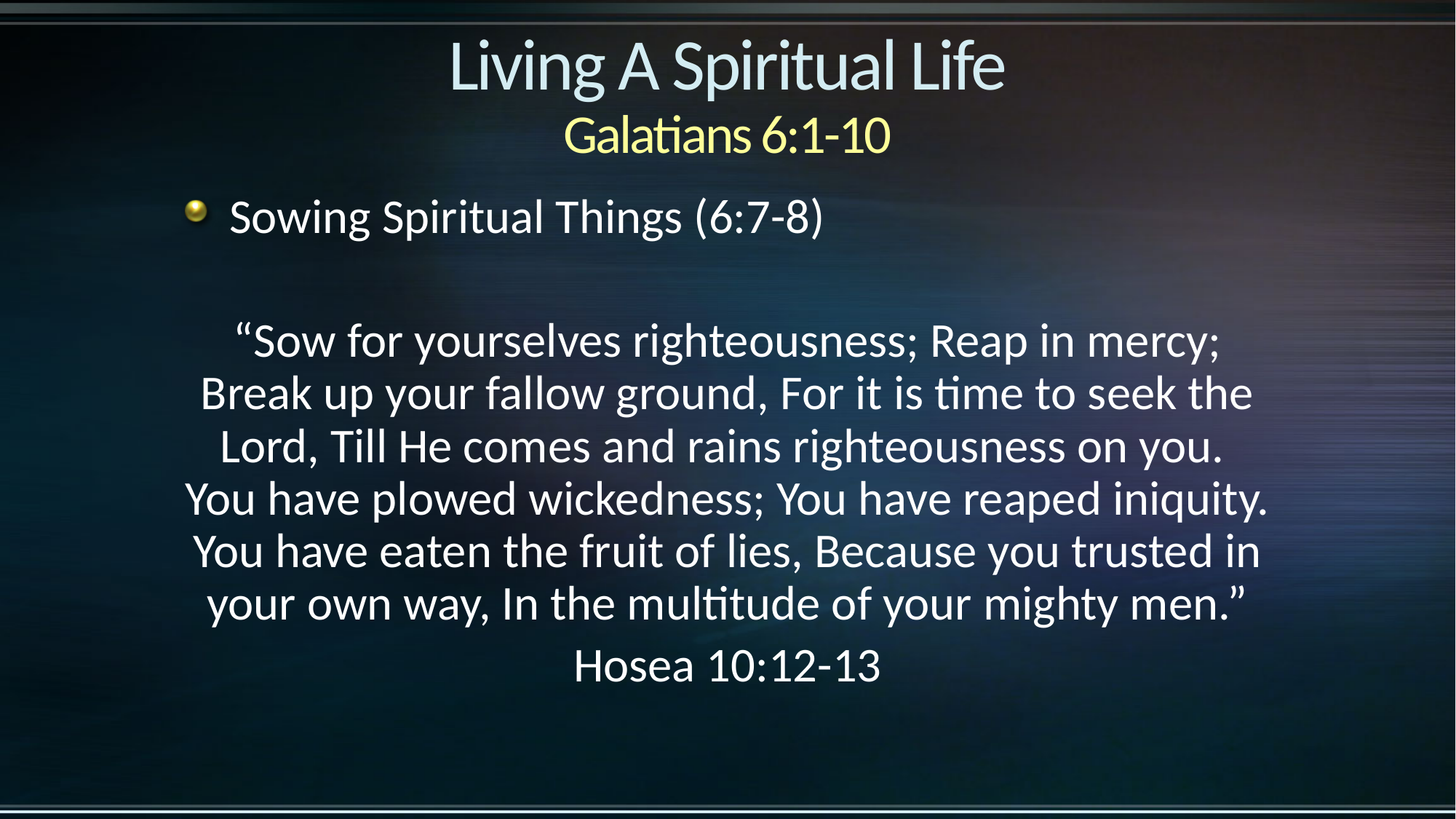

# Living A Spiritual Life Galatians 6:1-10
Sowing Spiritual Things (6:7-8)

“Sow for yourselves righteousness; Reap in mercy; Break up your fallow ground, For it is time to seek the Lord, Till He comes and rains righteousness on you.  You have plowed wickedness; You have reaped iniquity. You have eaten the fruit of lies, Because you trusted in your own way, In the multitude of your mighty men.”
Hosea 10:12-13